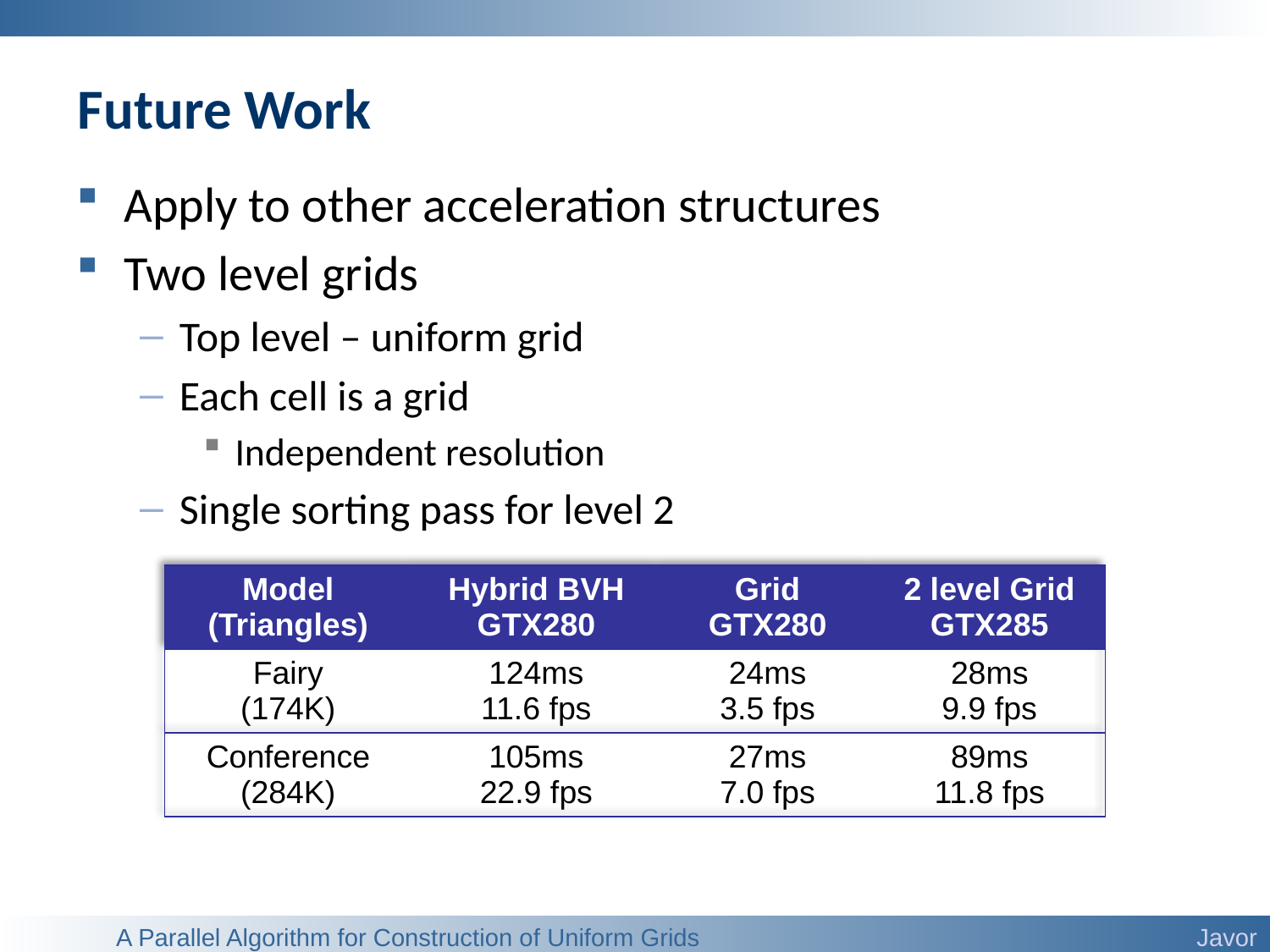

# Future Work
Apply to other acceleration structures
Two level grids
Top level – uniform grid
Each cell is a grid
Independent resolution
Single sorting pass for level 2
| Model (Triangles) | Hybrid BVH GTX280 | Grid GTX280 | 2 level Grid GTX285 |
| --- | --- | --- | --- |
| Fairy (174K) | 124ms 11.6 fps | 24ms 3.5 fps | 28ms 9.9 fps |
| Conference (284K) | 105ms 22.9 fps | 27ms 7.0 fps | 89ms 11.8 fps |